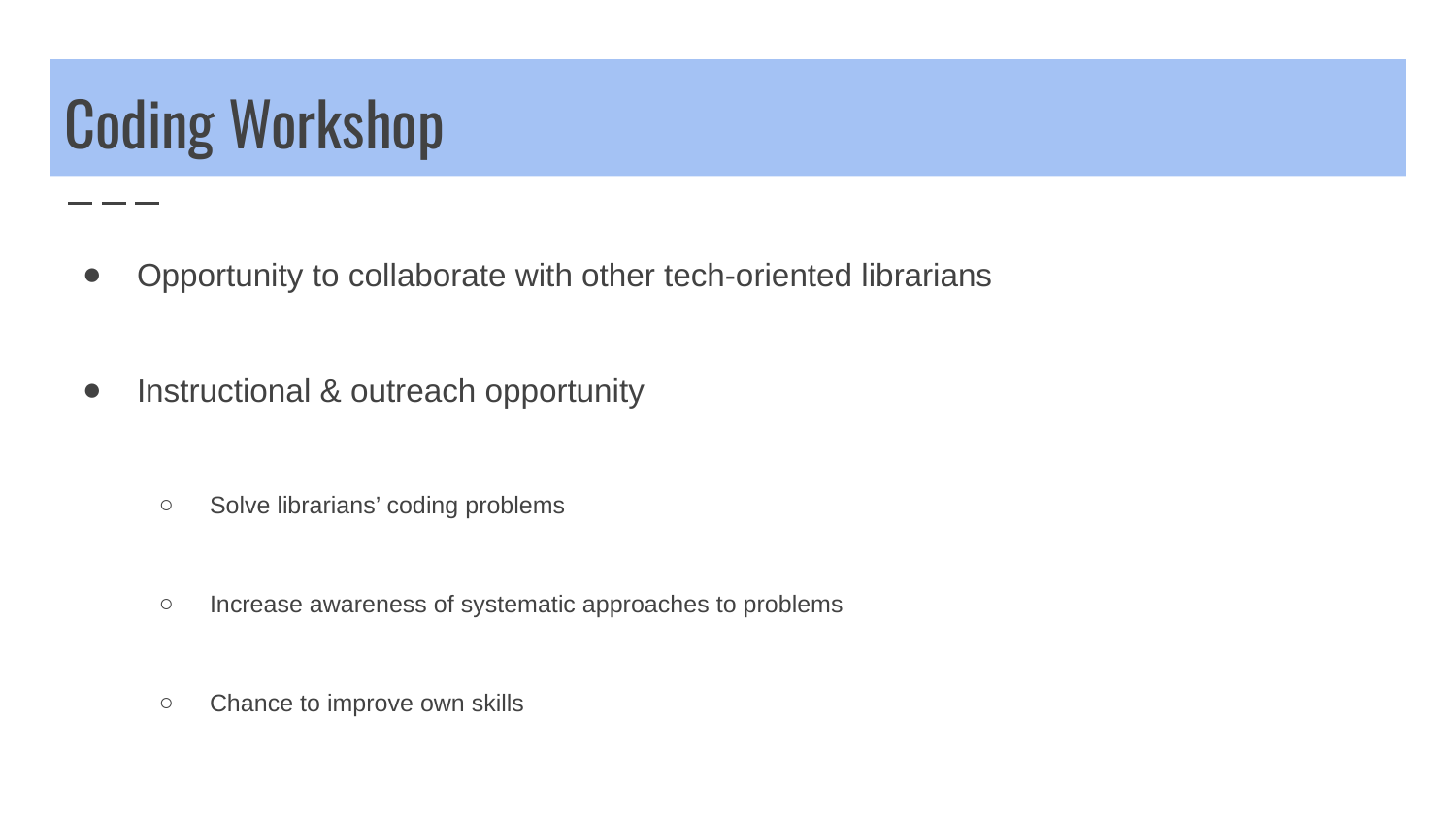

# Coding Workshop
Opportunity to collaborate with other tech-oriented librarians
Instructional & outreach opportunity
Solve librarians’ coding problems
Increase awareness of systematic approaches to problems
Chance to improve own skills